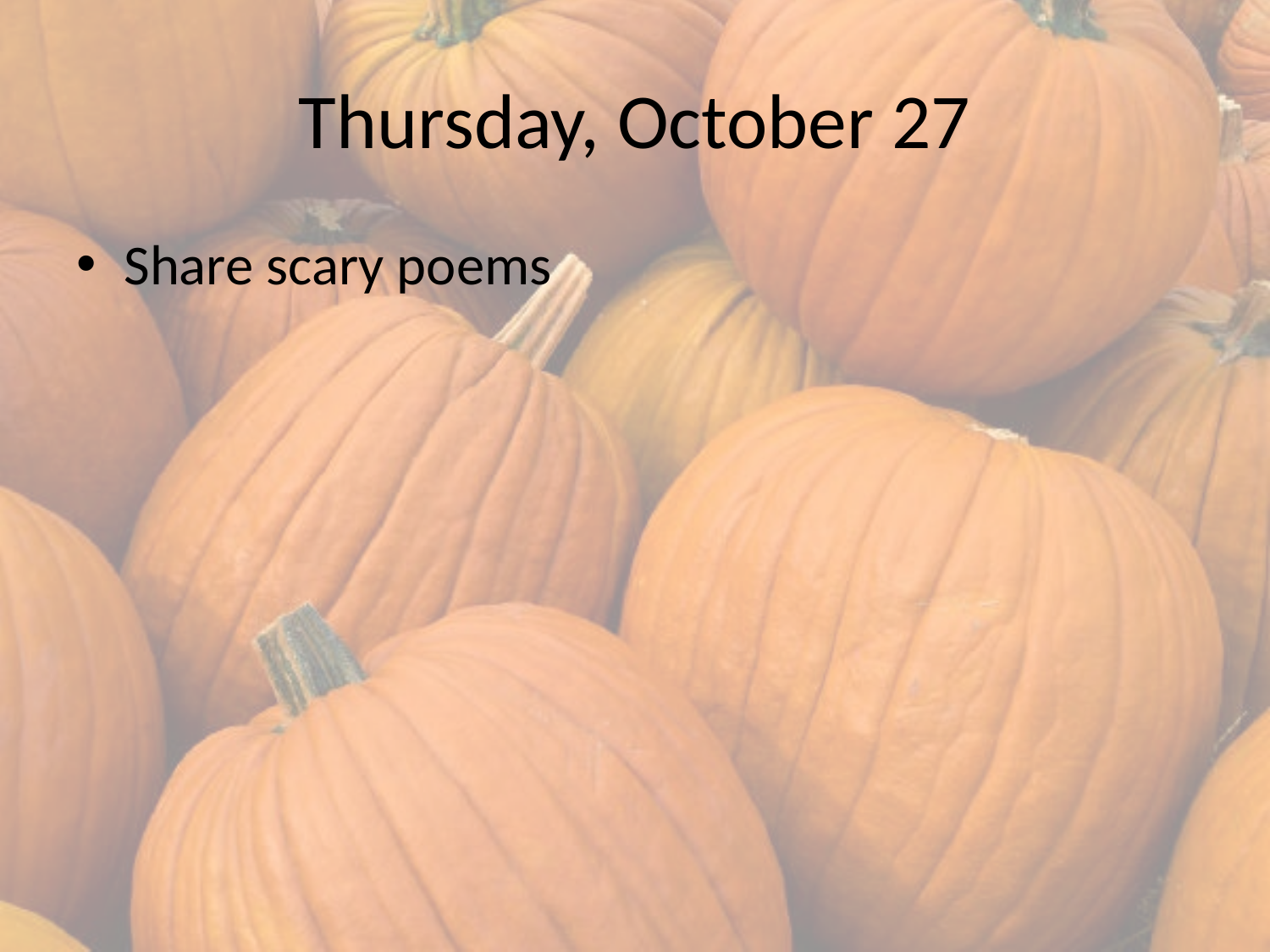

# Thursday, October 27
Share scary poems